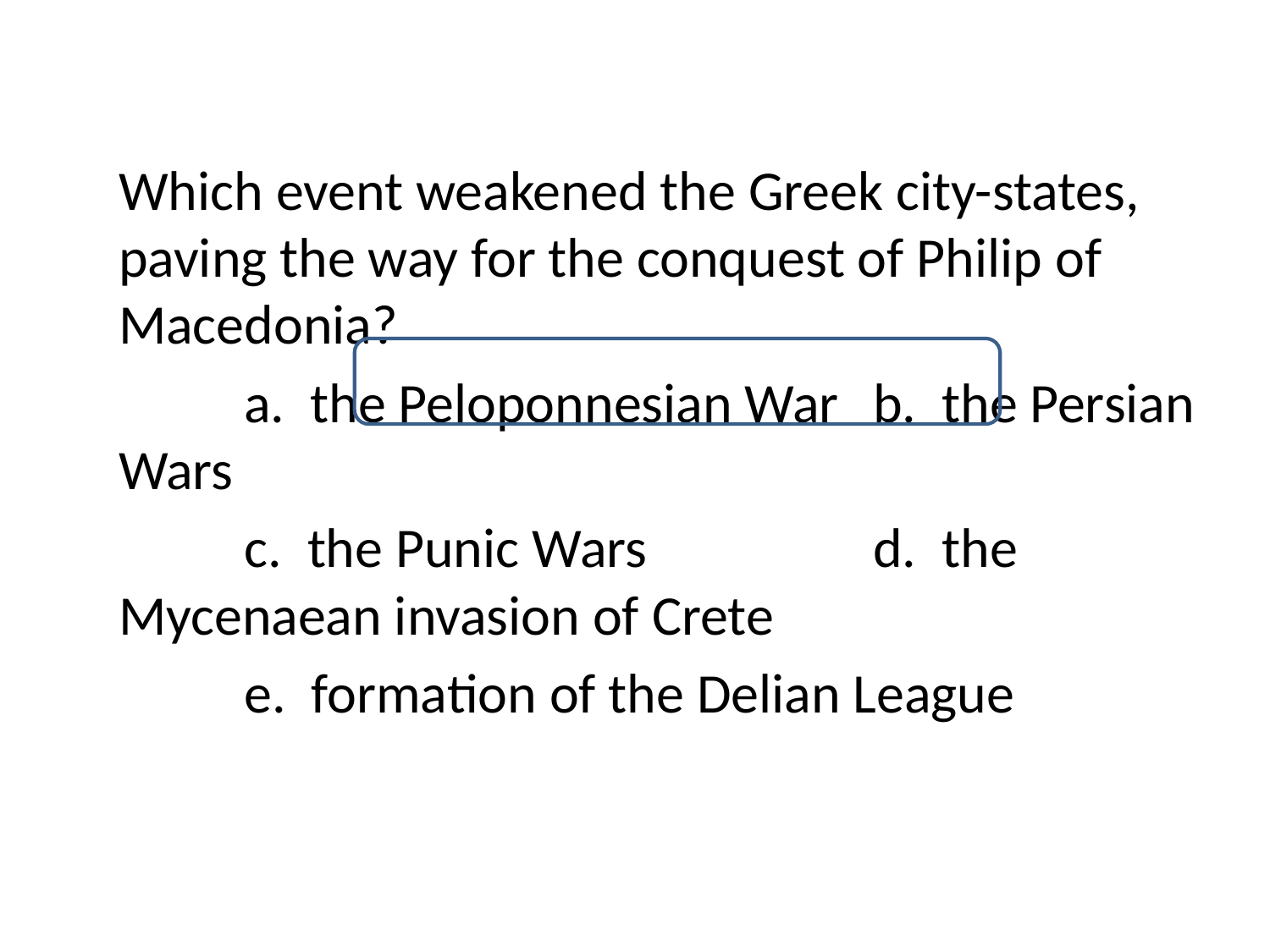

Which event weakened the Greek city-states, paving the way for the conquest of Philip of Macedonia?
		a.  the Peloponnesian War			b.  the Persian Wars
		c.  the Punic Wars 				d.  the Mycenaean invasion of Crete
		e.  formation of the Delian League